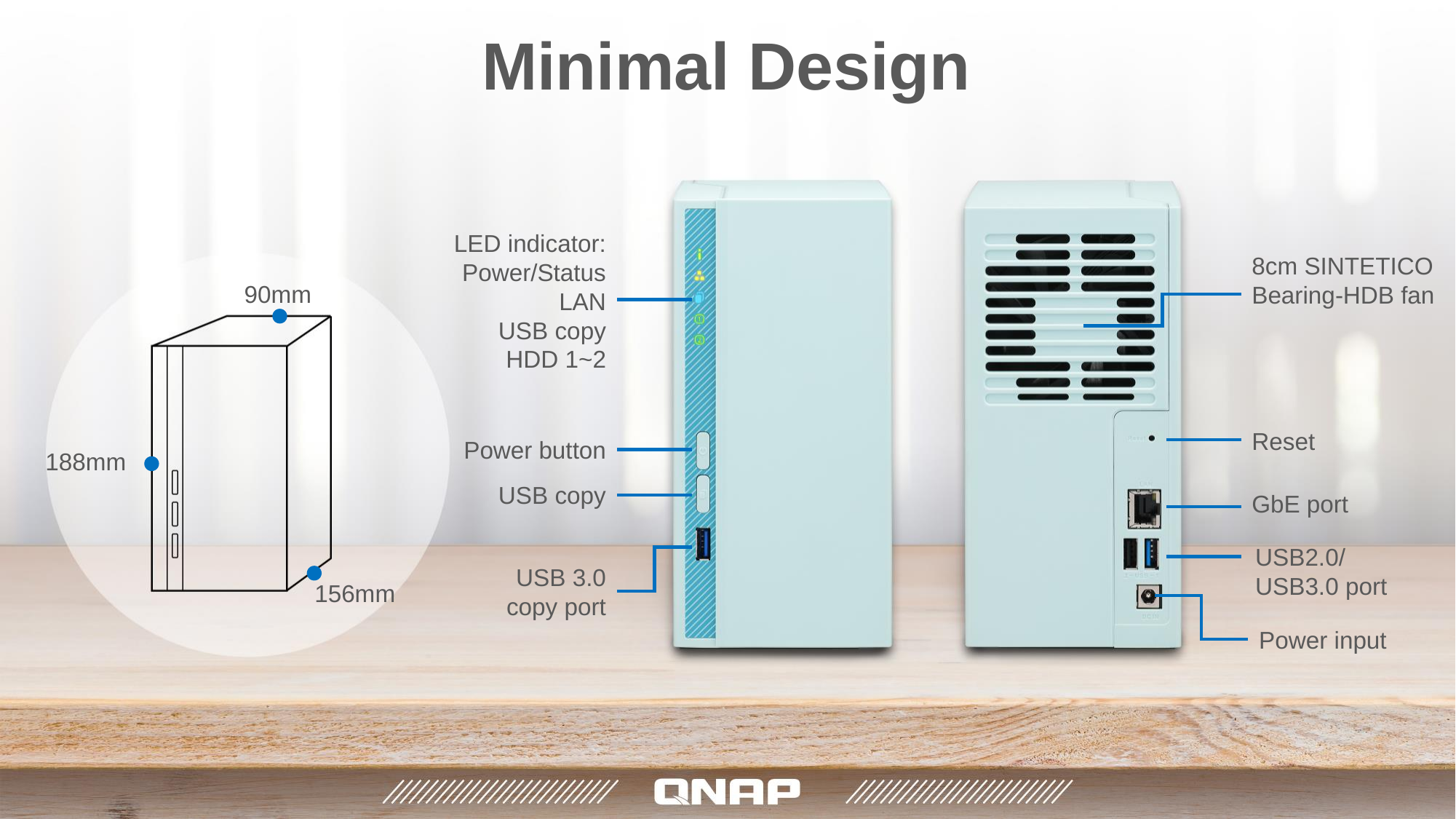

# Minimal Design
LED indicator:
Power/Status
LAN
USB copy
HDD 1~2
8cm SINTETICO Bearing-HDB fan

90mm

Reset
Power button
188mm

USB copy
GbE port
USB2.0/
USB3.0 port
USB 3.0 copy port

156mm
Power input